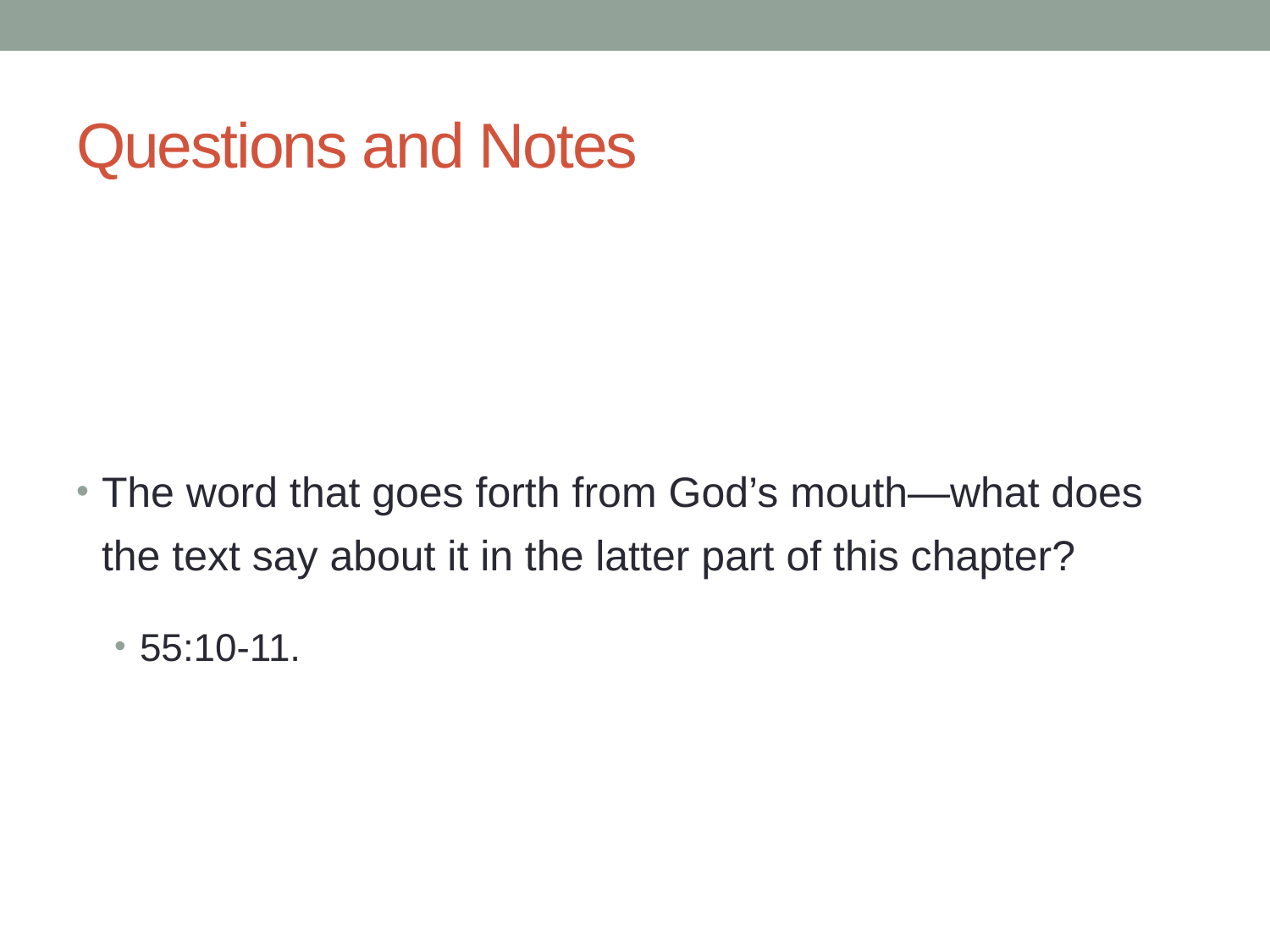

# Questions and Notes
The word that goes forth from God’s mouth—what does the text say about it in the latter part of this chapter?
55:10-11.